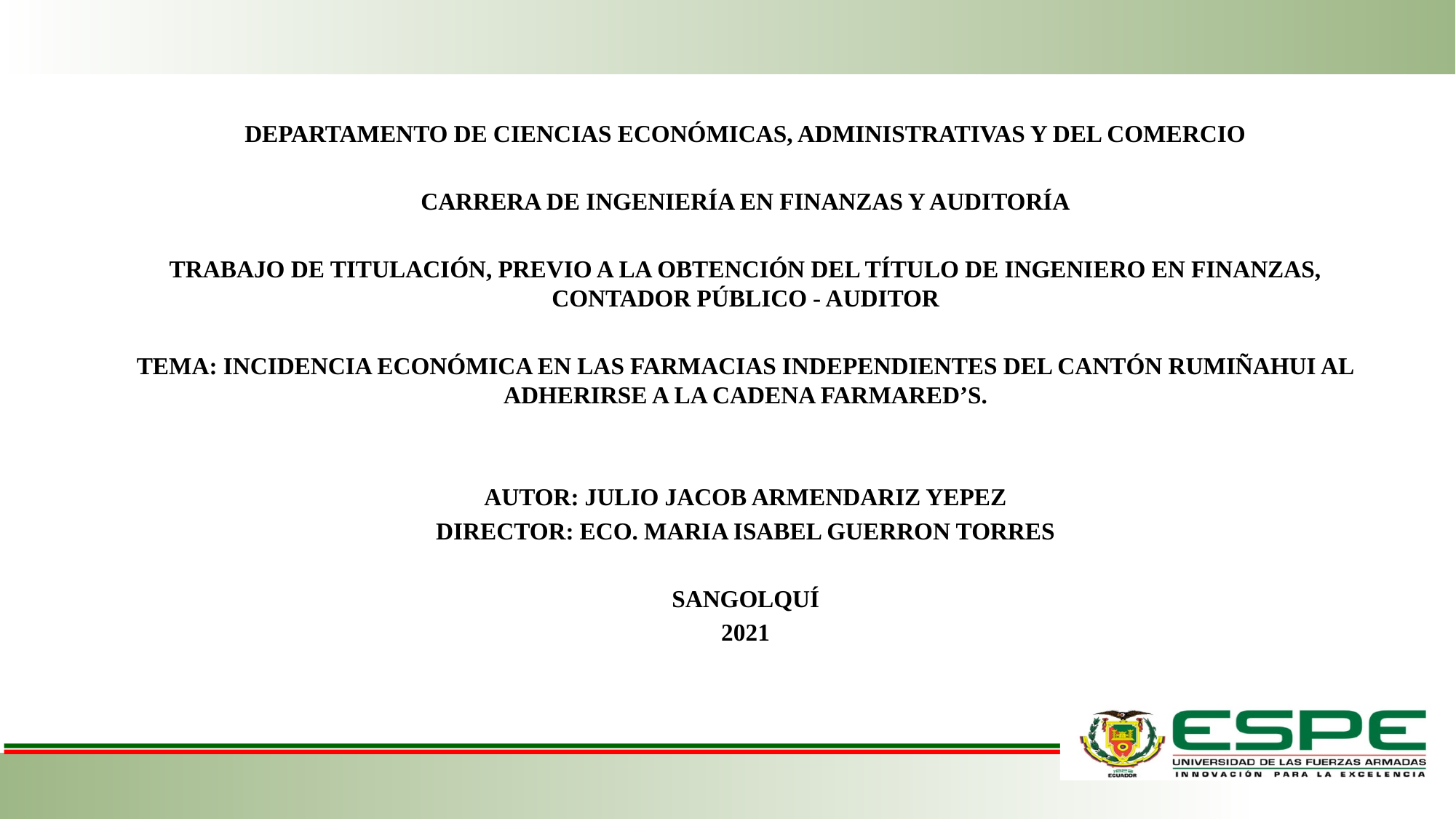

DEPARTAMENTO DE CIENCIAS ECONÓMICAS, ADMINISTRATIVAS Y DEL COMERCIO

CARRERA DE INGENIERÍA EN FINANZAS Y AUDITORÍA

TRABAJO DE TITULACIÓN, PREVIO A LA OBTENCIÓN DEL TÍTULO DE INGENIERO EN FINANZAS, CONTADOR PÚBLICO - AUDITOR

TEMA: INCIDENCIA ECONÓMICA EN LAS FARMACIAS INDEPENDIENTES DEL CANTÓN RUMIÑAHUI AL ADHERIRSE A LA CADENA FARMARED’S.

AUTOR: JULIO JACOB ARMENDARIZ YEPEZ
DIRECTOR: ECO. MARIA ISABEL GUERRON TORRES

SANGOLQUÍ
2021